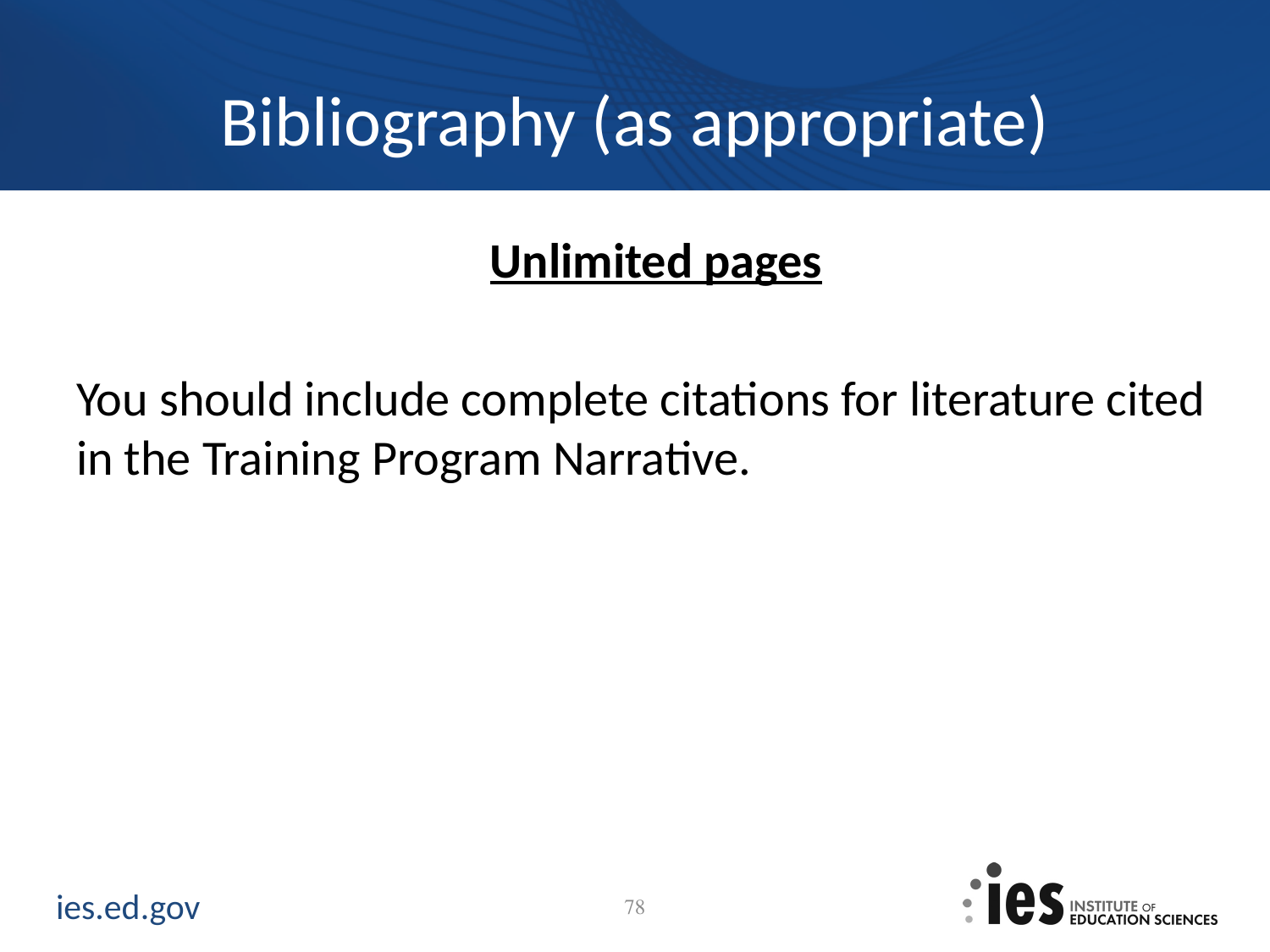

# Bibliography (as appropriate)
Unlimited pages

You should include complete citations for literature cited in the Training Program Narrative.
78